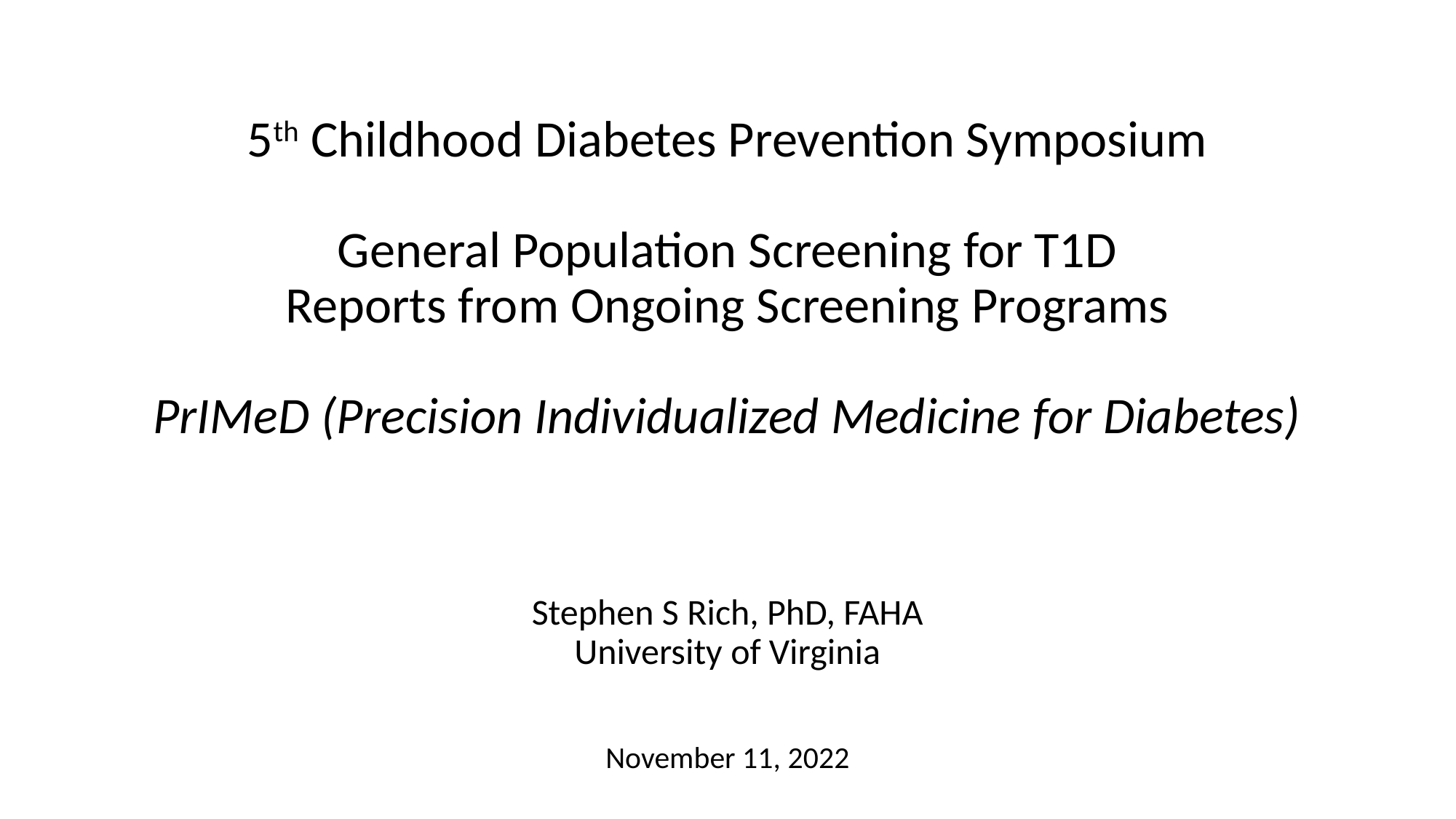

# 5th Childhood Diabetes Prevention Symposium General Population Screening for T1D Reports from Ongoing Screening Programs PrIMeD (Precision Individualized Medicine for Diabetes)

Stephen S Rich, PhD, FAHA
University of Virginia

November 11, 2022